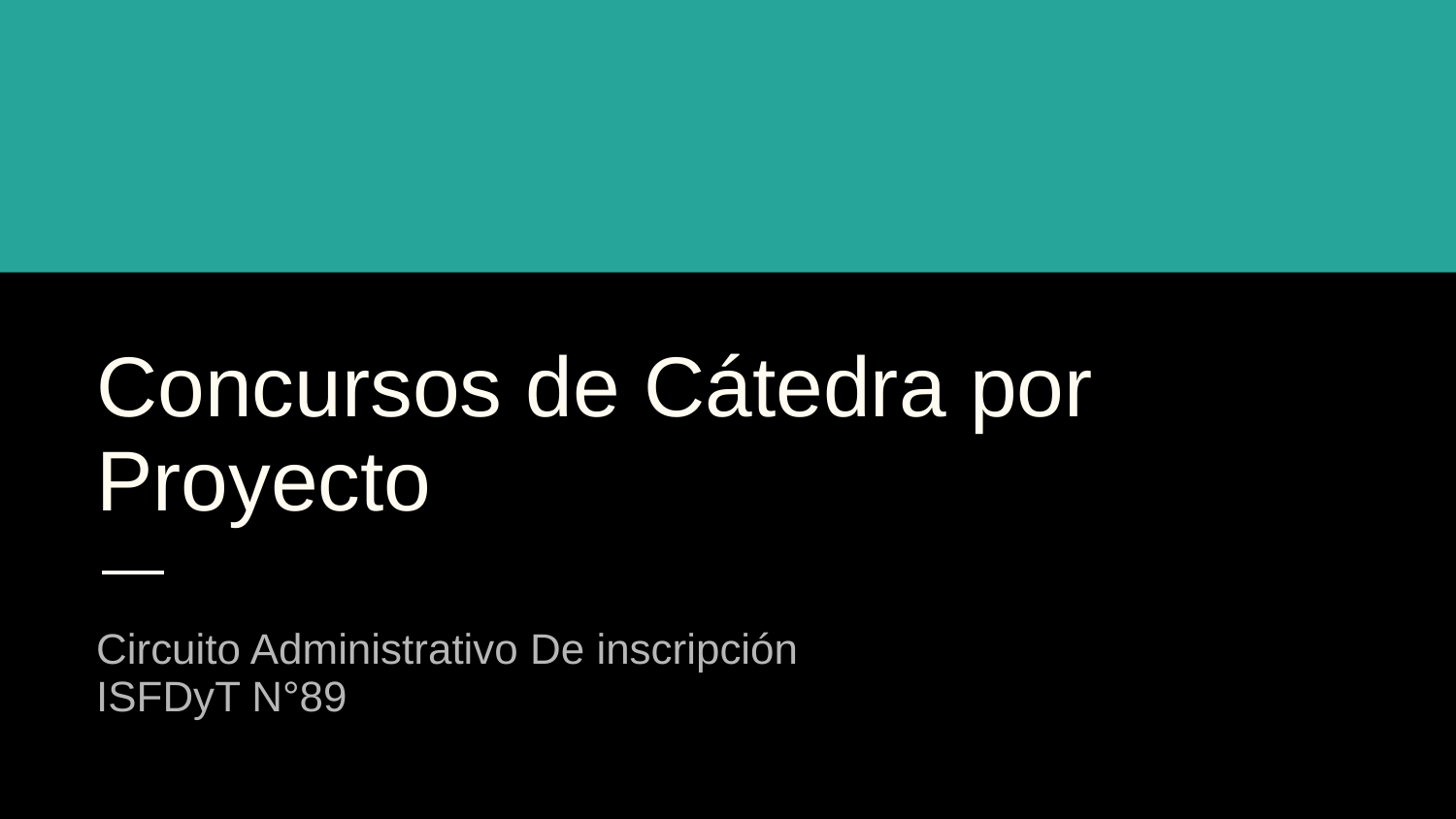

# Concursos de Cátedra por Proyecto
Circuito Administrativo De inscripción
ISFDyT N°89